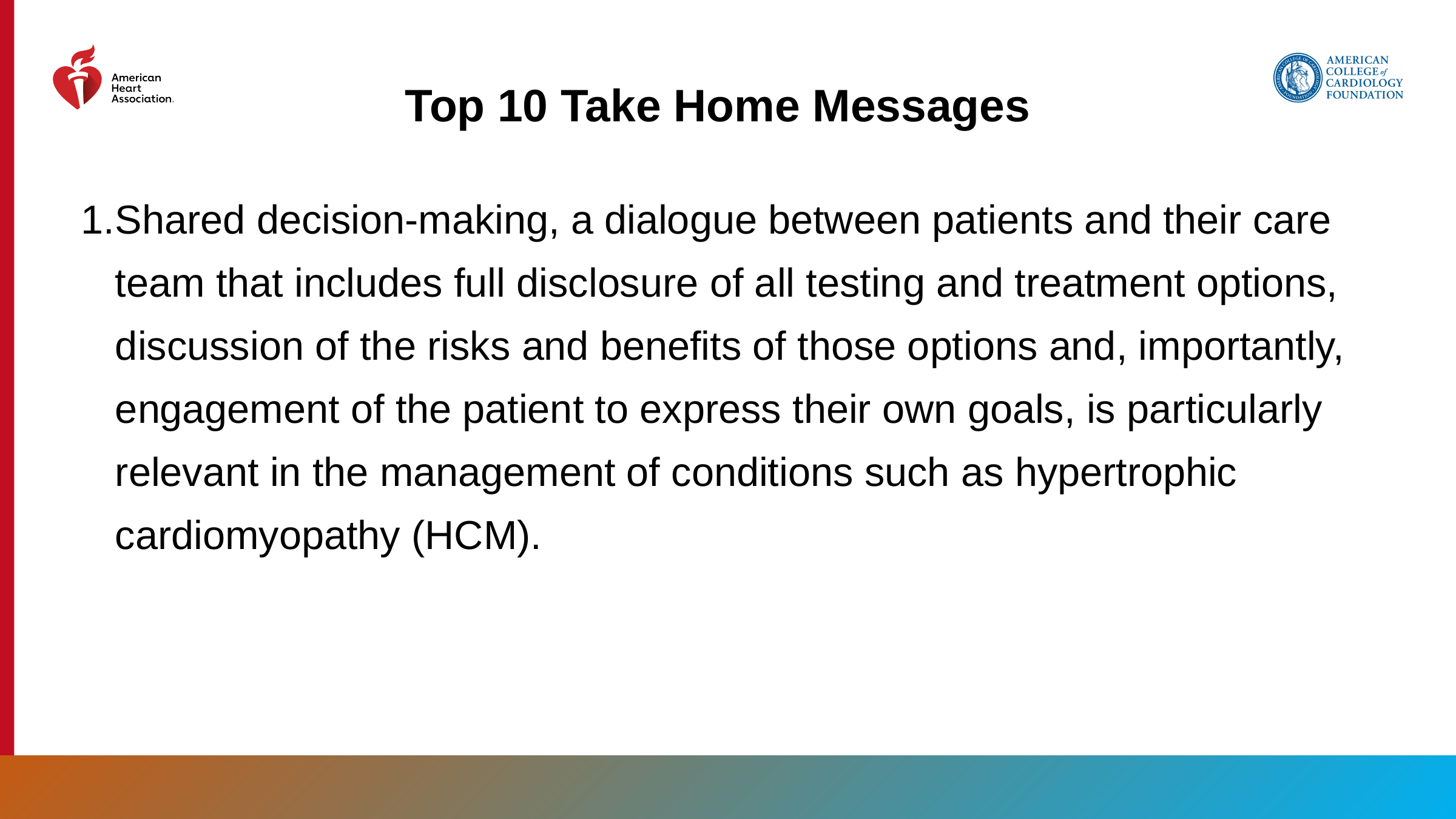

Top 10 Take Home Messages
Shared decision-making, a dialogue between patients and their care team that includes full disclosure of all testing and treatment options, discussion of the risks and benefits of those options and, importantly, engagement of the patient to express their own goals, is particularly relevant in the management of conditions such as hypertrophic cardiomyopathy (HCM).
6